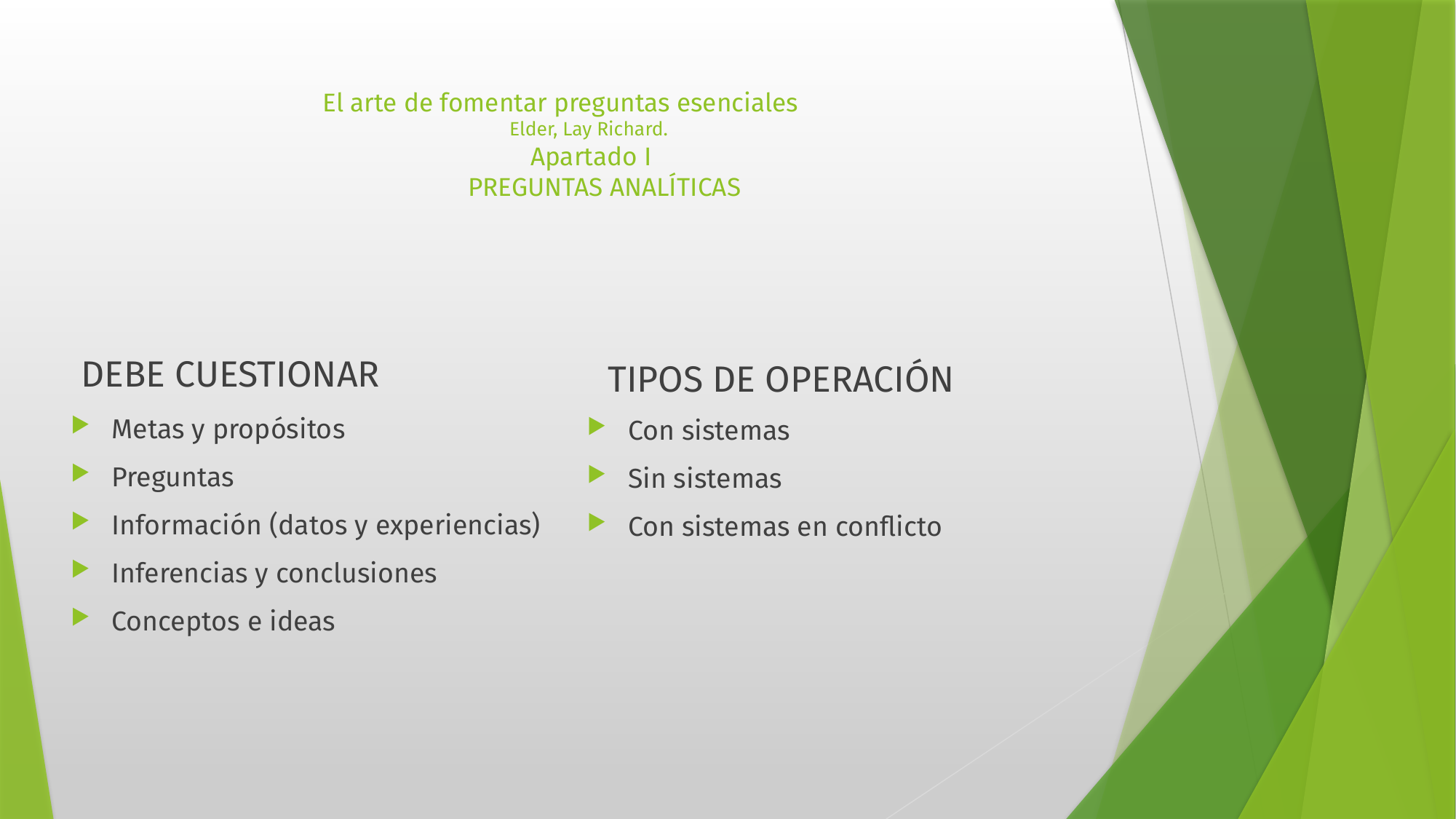

# El arte de fomentar preguntas esenciales Elder, Lay Richard. Apartado I PREGUNTAS ANALÍTICAS
DEBE CUESTIONAR
TIPOS DE OPERACIÓN

Metas y propósitos
Preguntas
Información (datos y experiencias)
Inferencias y conclusiones
Conceptos e ideas

Con sistemas
Sin sistemas
Con sistemas en conflicto